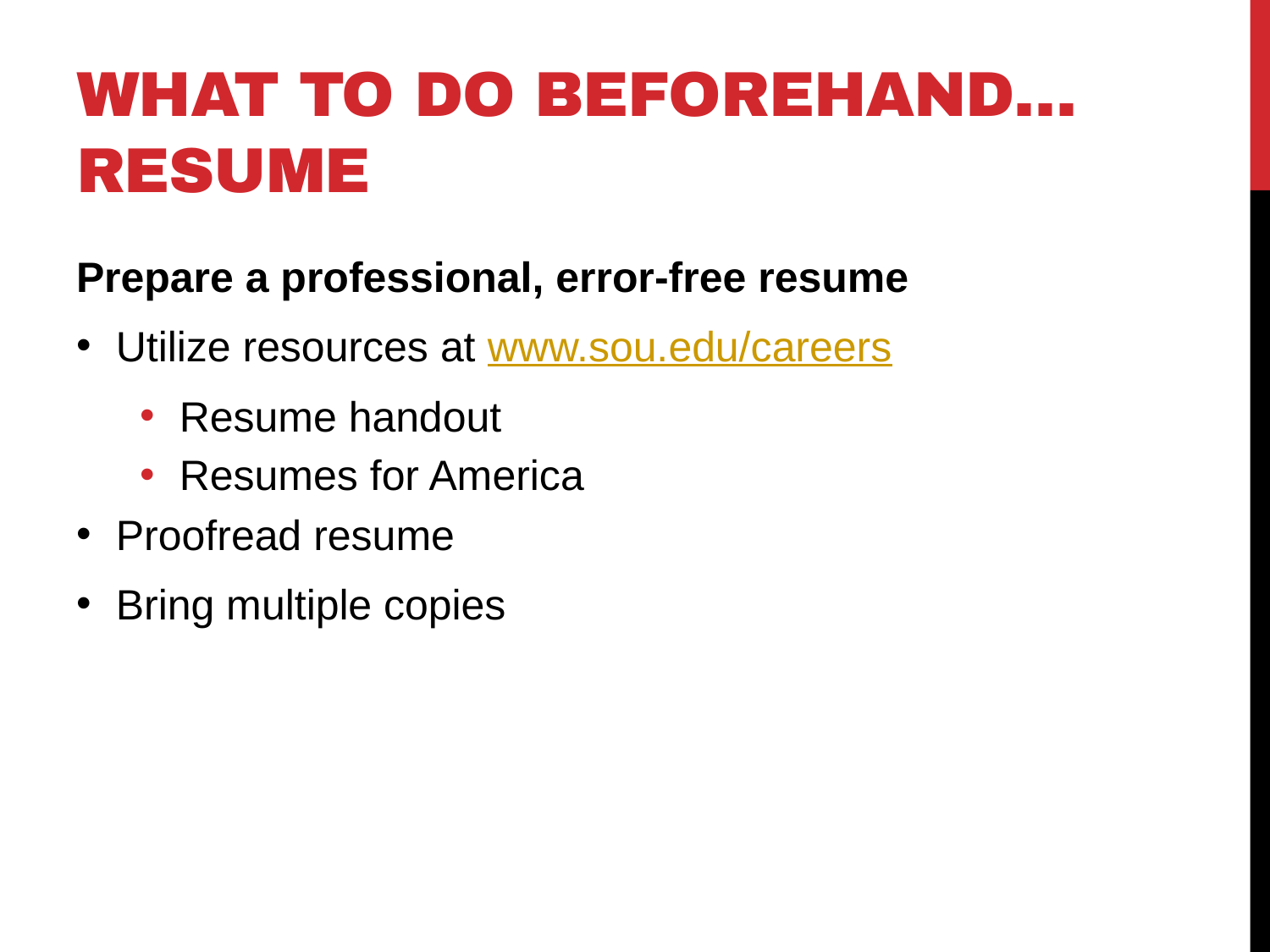

# What to do beforehand… resume
Prepare a professional, error-free resume
Utilize resources at www.sou.edu/careers
Resume handout
Resumes for America
Proofread resume
Bring multiple copies